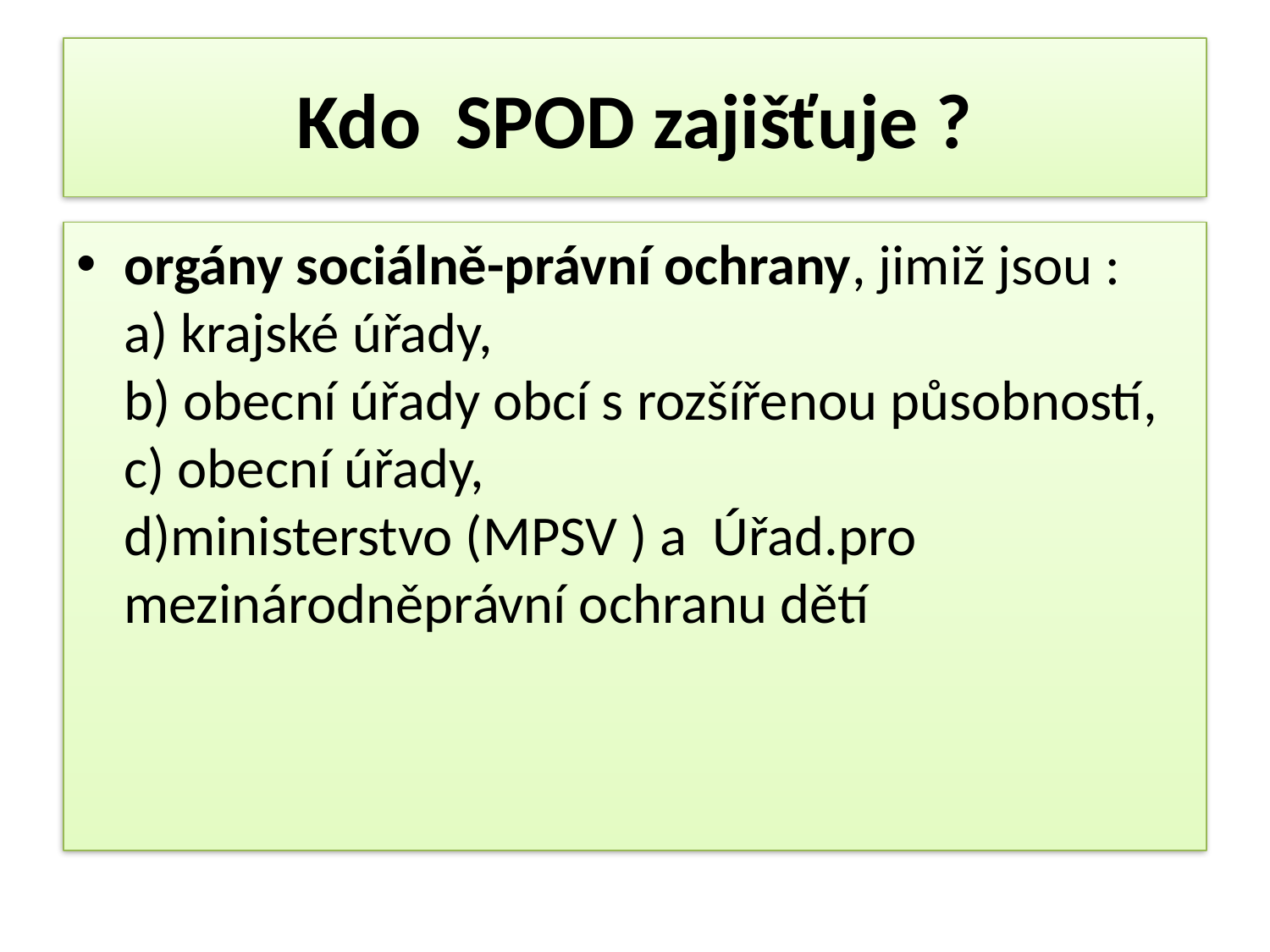

# Kdo  SPOD zajišťuje ?
orgány sociálně-právní ochrany, jimiž jsou :
a) krajské úřady,
b) obecní úřady obcí s rozšířenou působností,
c) obecní úřady,
d)ministerstvo (MPSV ) a  Úřad.pro mezinárodněprávní ochranu dětí